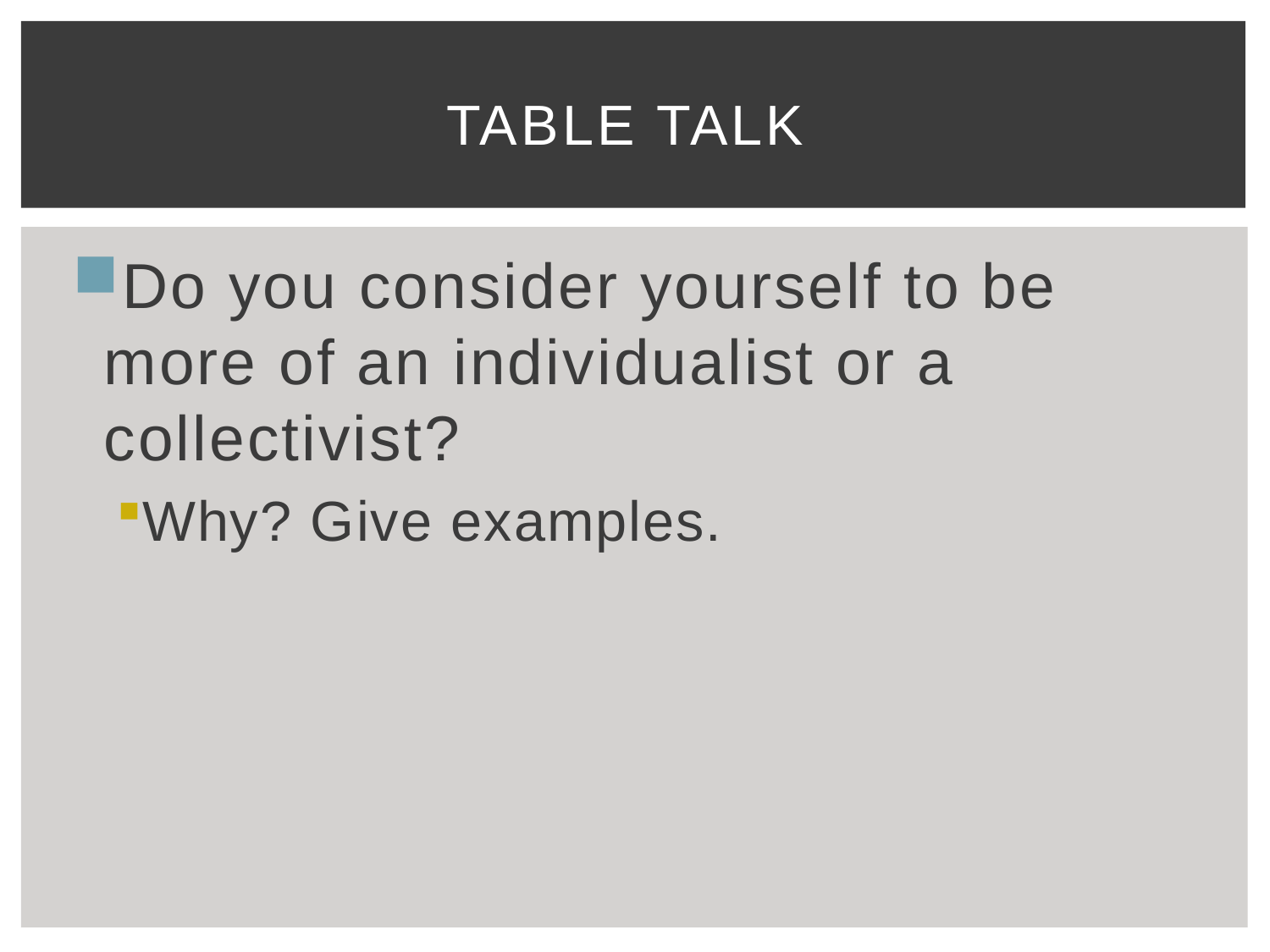

# Table Talk
Do you consider yourself to be more of an individualist or a collectivist?
Why? Give examples.